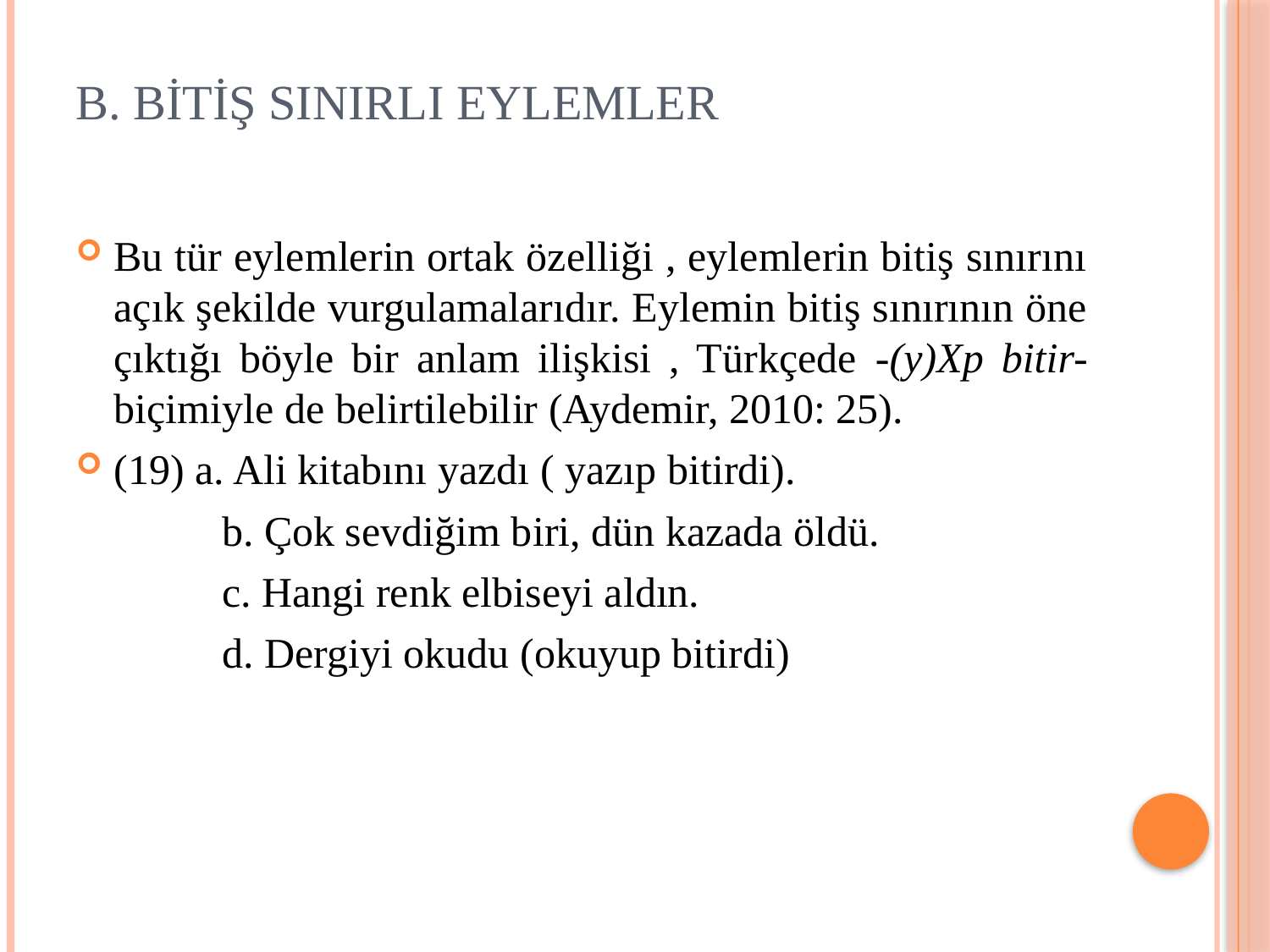

# b. Bitiş Sınırlı Eylemler
Bu tür eylemlerin ortak özelliği , eylemlerin bitiş sınırını açık şekilde vurgulamalarıdır. Eylemin bitiş sınırının öne çıktığı böyle bir anlam ilişkisi , Türkçede -(y)Xp bitir- biçimiyle de belirtilebilir (Aydemir, 2010: 25).
(19) a. Ali kitabını yazdı ( yazıp bitirdi).
	b. Çok sevdiğim biri, dün kazada öldü.
	c. Hangi renk elbiseyi aldın.
	d. Dergiyi okudu (okuyup bitirdi)